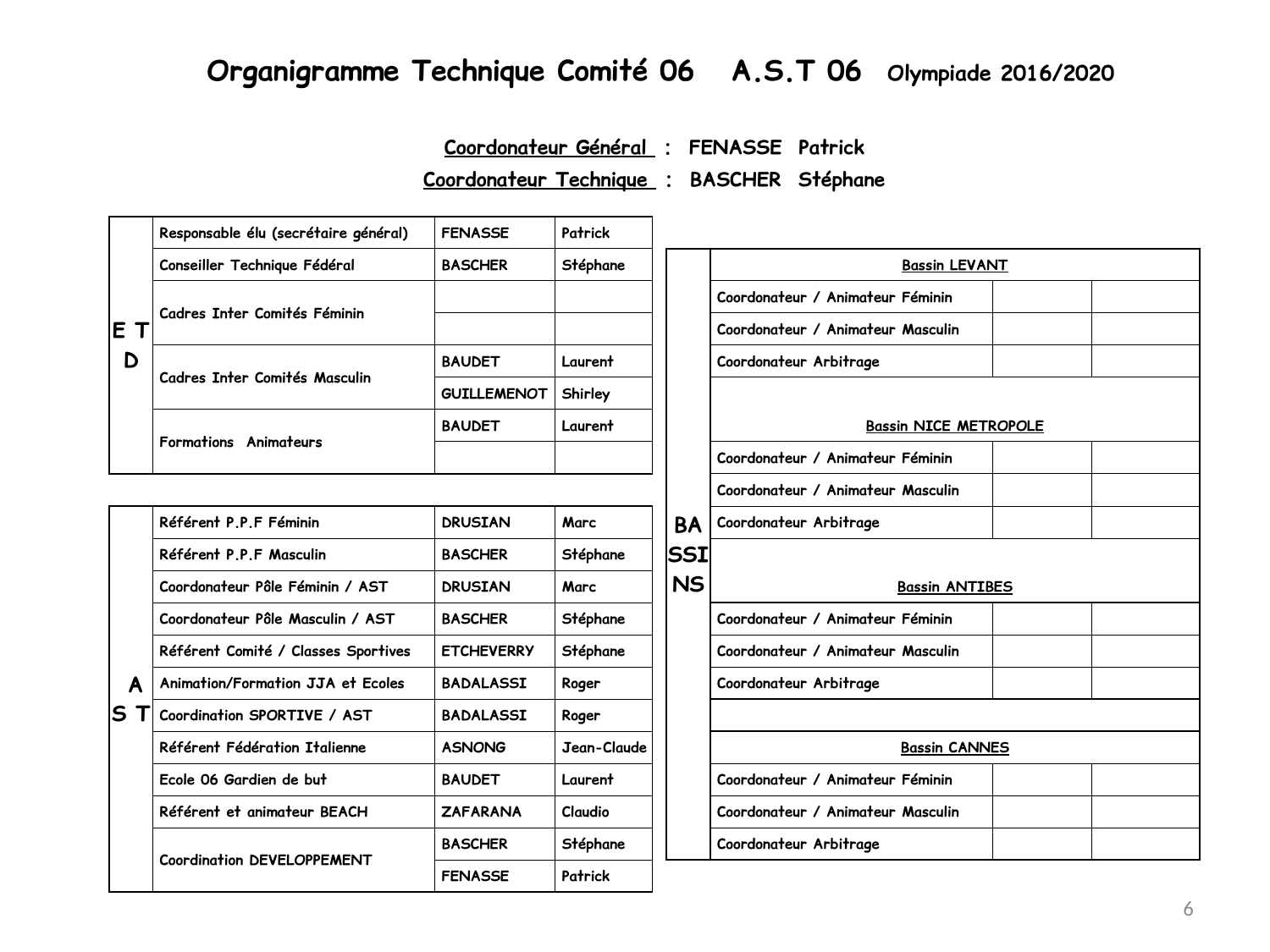

| Organigramme Technique Comité 06 A.S.T 06 Olympiade 2016/2020 |  |  |  |  |  |  |  |  |  |  |  |  |
| --- | --- | --- | --- | --- | --- | --- | --- | --- | --- | --- | --- | --- |
|  |  |  |  |  |  |  |  |  |  |  |  |  |
| Coordonateur Général : FENASSE Patrick |  |  |  |  |  |  |  |  |  |  |  |  |
| Coordonateur Technique : BASCHER Stéphane |  |  |  |  |  |  |  |  |  |  |  |  |
|  |  |  |  |  |  |  |  |  |  |  |  |  |
| E T D | Responsable élu (secrétaire général) |  |  | FENASSE | Patrick |  |  |  |  |  |  |  |
|  | Conseiller Technique Fédéral |  |  | BASCHER | Stéphane |  | BASSINS | Bassin LEVANT |  |  |  |  |
|  | Cadres Inter Comités Féminin |  |  |  |  |  |  | Coordonateur / Animateur Féminin |  |  |  |  |
|  |  |  |  |  |  |  |  | Coordonateur / Animateur Masculin |  |  |  |  |
|  | Cadres Inter Comités Masculin |  |  | BAUDET | Laurent |  |  | Coordonateur Arbitrage |  |  |  |  |
|  |  |  |  | GUILLEMENOT | Shirley |  |  |  |  |  |  |  |
|  | Formations Animateurs |  |  | BAUDET | Laurent |  |  | Bassin NICE METROPOLE |  |  |  |  |
|  |  |  |  |  |  |  |  | Coordonateur / Animateur Féminin |  |  |  |  |
|  |  |  |  |  |  |  |  | Coordonateur / Animateur Masculin |  |  |  |  |
| A S T | Référent P.P.F Féminin |  |  | DRUSIAN | Marc |  |  | Coordonateur Arbitrage |  |  |  |  |
|  | Référent P.P.F Masculin |  |  | BASCHER | Stéphane |  |  |  |  |  |  |  |
|  | Coordonateur Pôle Féminin / AST |  |  | DRUSIAN | Marc |  |  | Bassin ANTIBES |  |  |  |  |
|  | Coordonateur Pôle Masculin / AST |  |  | BASCHER | Stéphane |  |  | Coordonateur / Animateur Féminin |  |  |  |  |
|  | Référent Comité / Classes Sportives |  |  | ETCHEVERRY | Stéphane |  |  | Coordonateur / Animateur Masculin |  |  |  |  |
|  | Animation/Formation JJA et Ecoles |  |  | BADALASSI | Roger |  |  | Coordonateur Arbitrage |  |  |  |  |
|  | Coordination SPORTIVE / AST |  |  | BADALASSI | Roger |  |  |  |  |  |  |  |
|  | Référent Fédération Italienne |  |  | ASNONG | Jean-Claude |  |  | Bassin CANNES |  |  |  |  |
|  | Ecole 06 Gardien de but |  |  | BAUDET | Laurent |  |  | Coordonateur / Animateur Féminin |  |  |  |  |
|  | Référent et animateur BEACH |  |  | ZAFARANA | Claudio |  |  | Coordonateur / Animateur Masculin |  |  |  |  |
|  | Coordination DEVELOPPEMENT |  |  | BASCHER | Stéphane |  |  | Coordonateur Arbitrage |  |  |  |  |
|  |  |  |  | FENASSE | Patrick |  |  |  |  |  |  |  |
6